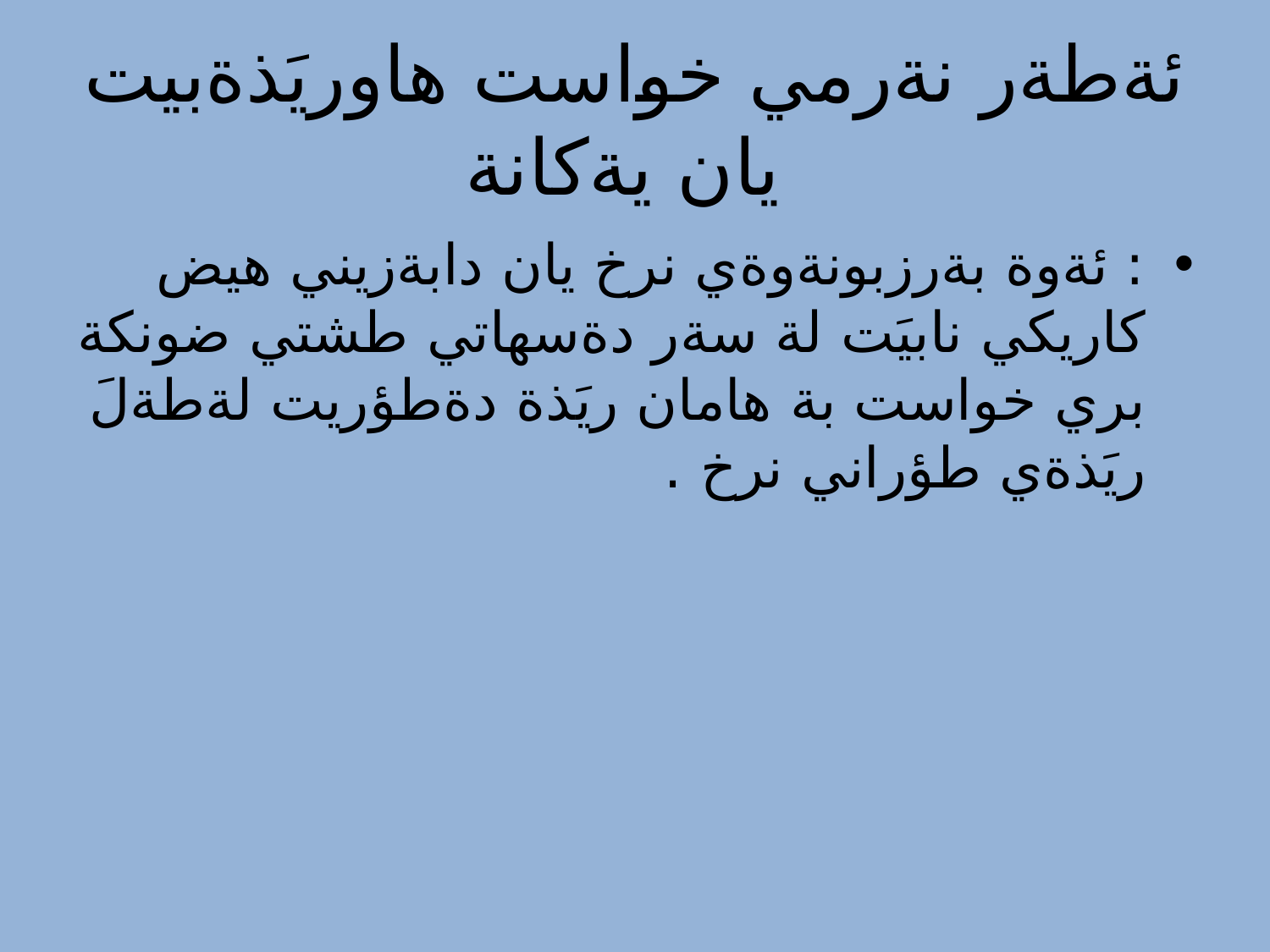

# ئةطةر نةرمي خواست هاوريَذةبيت يان يةكانة
: ئةوة بةرزبونةوةي نرخ يان دابةزيني هيض كاريكي نابيَت لة سةر دةسهاتي طشتي ضونكة بري خواست بة هامان ريَذة دةطؤريت لةطةلَ ريَذةي طؤراني نرخ .